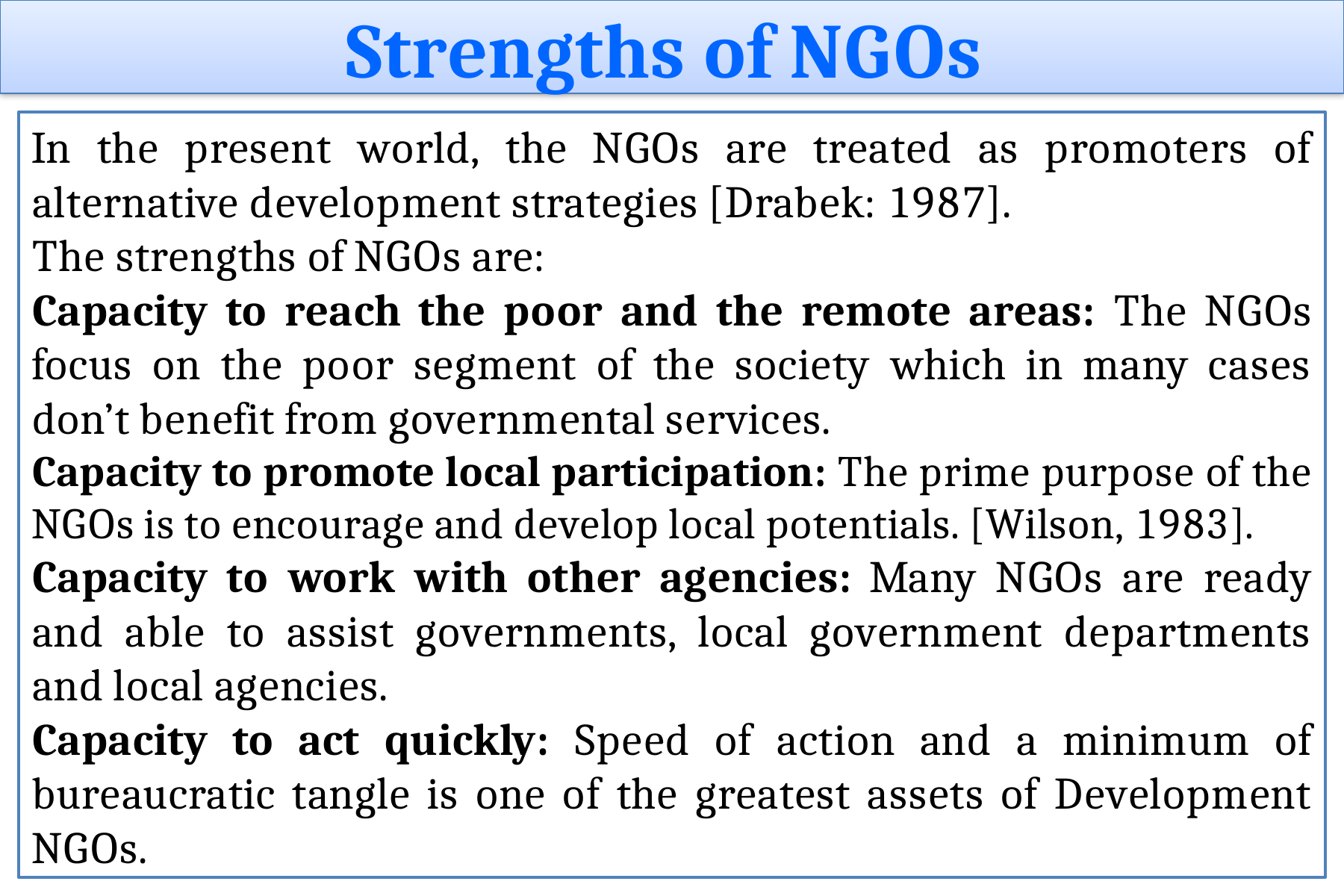

Strengths of NGOs
In the present world, the NGOs are treated as promoters of alternative development strategies [Drabek: 1987].
The strengths of NGOs are:
Capacity to reach the poor and the remote areas: The NGOs focus on the poor segment of the society which in many cases don’t benefit from governmental services.
Capacity to promote local participation: The prime purpose of the NGOs is to encourage and develop local potentials. [Wilson, 1983].
Capacity to work with other agencies: Many NGOs are ready and able to assist governments, local government departments and local agencies.
Capacity to act quickly: Speed of action and a minimum of bureaucratic tangle is one of the greatest assets of Development NGOs.